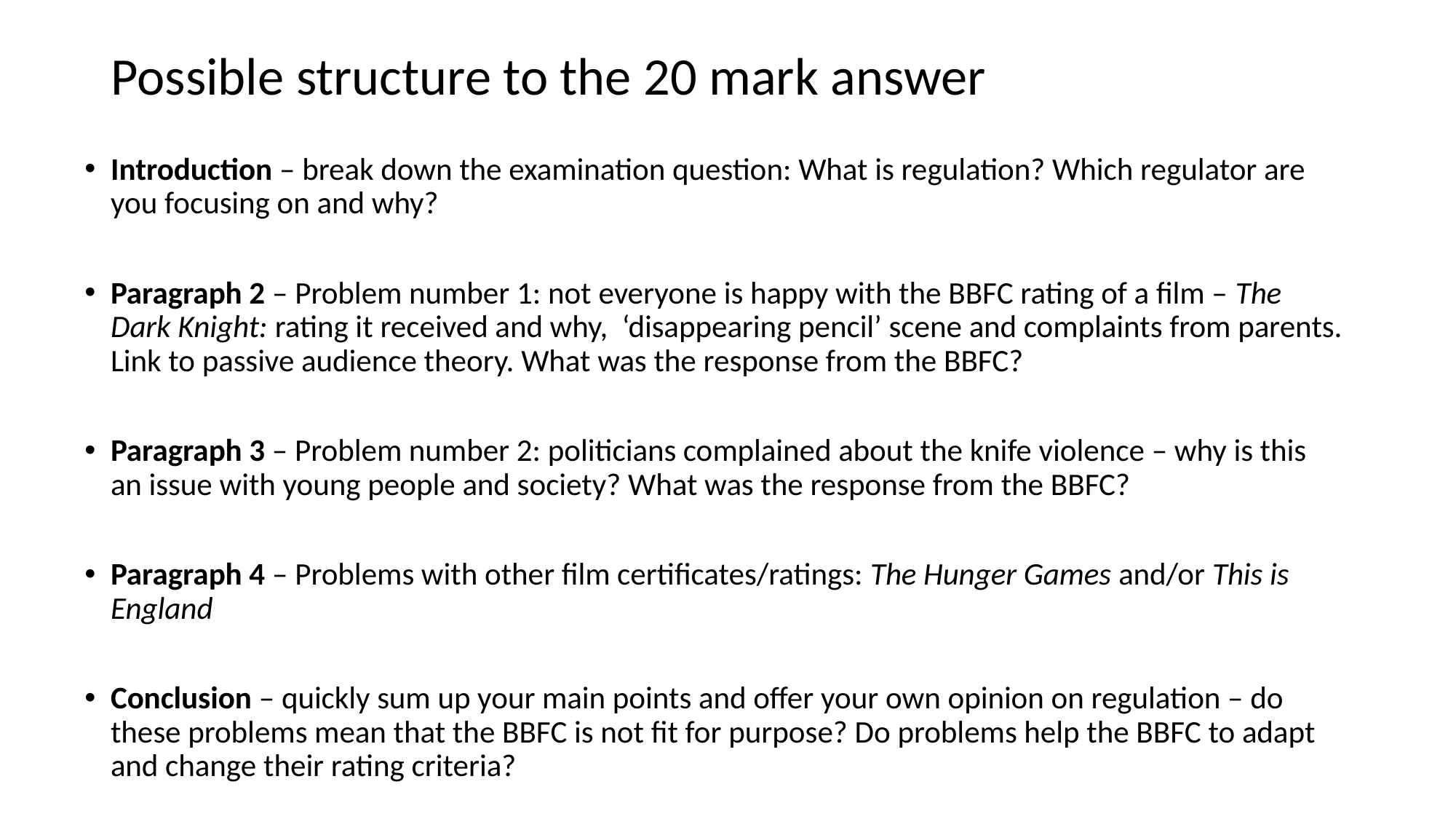

# Possible structure to the 20 mark answer
Introduction – break down the examination question: What is regulation? Which regulator are you focusing on and why?

Paragraph 2 – Problem number 1: not everyone is happy with the BBFC rating of a film – The Dark Knight: rating it received and why,  ‘disappearing pencil’ scene and complaints from parents. Link to passive audience theory. What was the response from the BBFC?

Paragraph 3 – Problem number 2: politicians complained about the knife violence – why is this an issue with young people and society? What was the response from the BBFC?

Paragraph 4 – Problems with other film certificates/ratings: The Hunger Games and/or This is England

Conclusion – quickly sum up your main points and offer your own opinion on regulation – do these problems mean that the BBFC is not fit for purpose? Do problems help the BBFC to adapt and change their rating criteria?